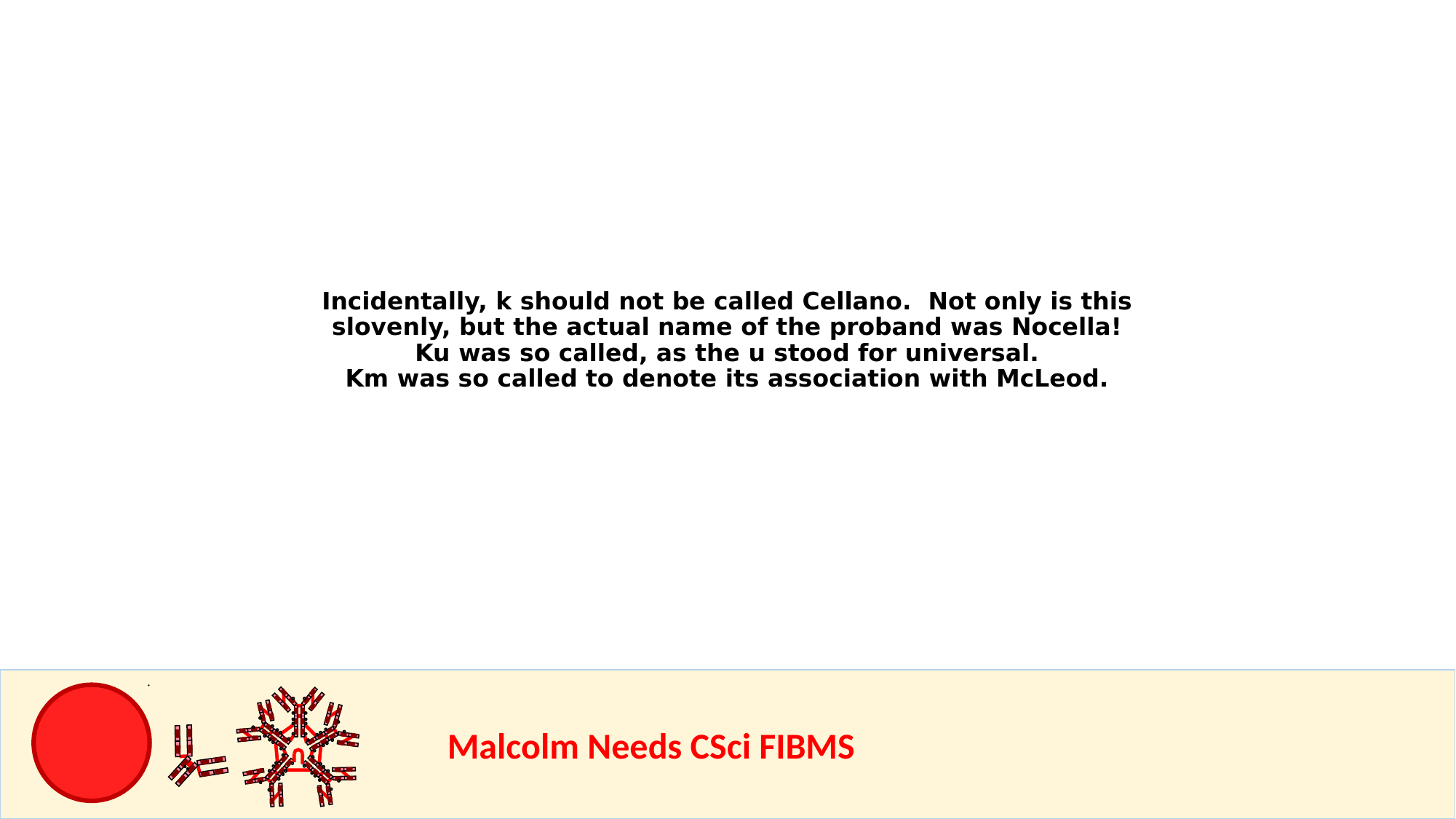

Incidentally, k should not be called Cellano.  Not only is this slovenly, but the actual name of the proband was Nocella!
Ku was so called, as the u stood for universal.
Km was so called to denote its association with McLeod.
				Malcolm Needs CSci FIBMS